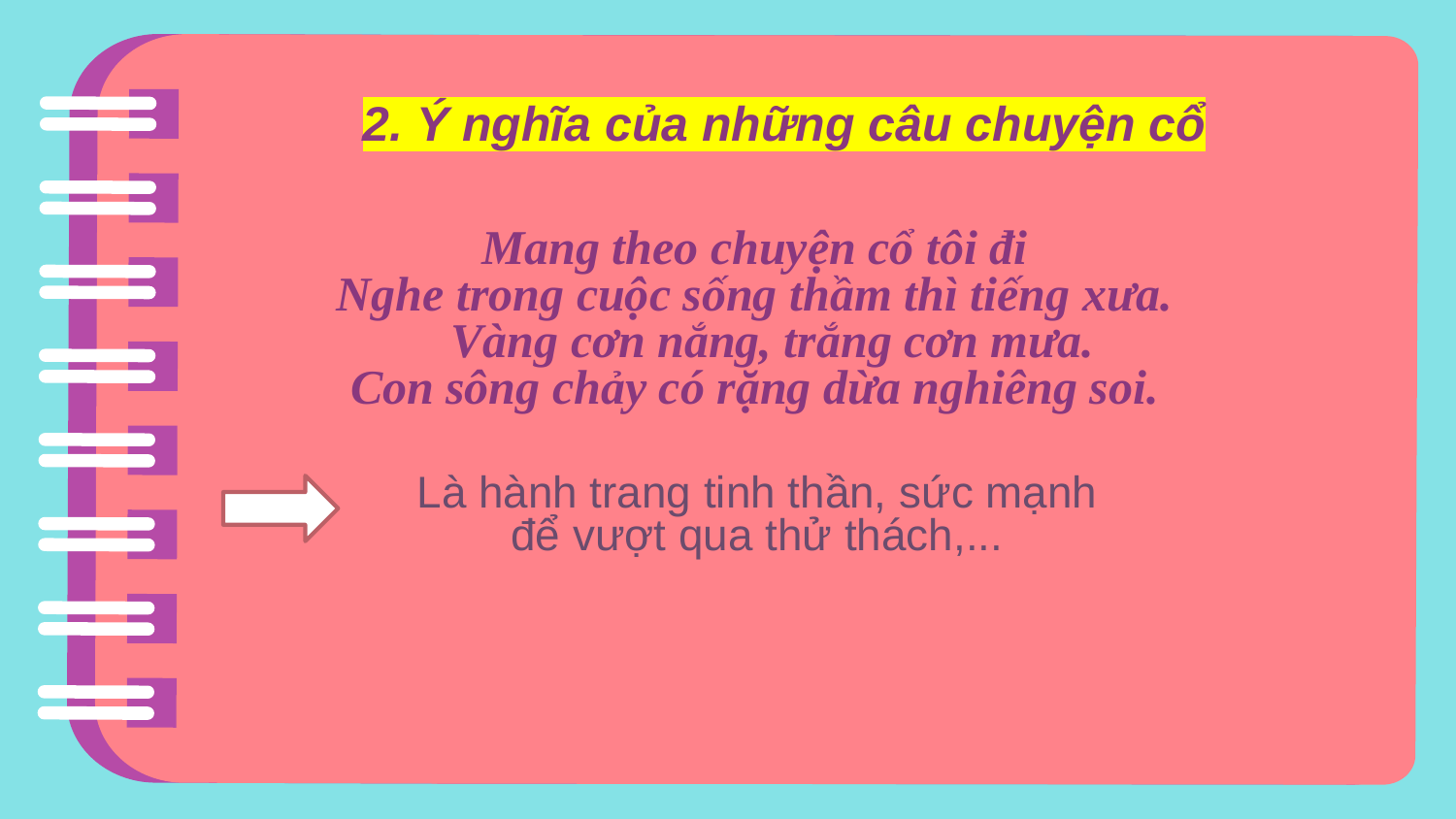

Mang theo chuyện cổ tôi đi
Nghe trong cuộc sống thầm thì tiếng xưa.
   Vàng cơn nắng, trắng cơn mưa.
Con sông chảy có rặng dừa nghiêng soi.
2. Ý nghĩa của những câu chuyện cổ

# Là hành trang tinh thần, sức mạnh để vượt qua thử thách,...